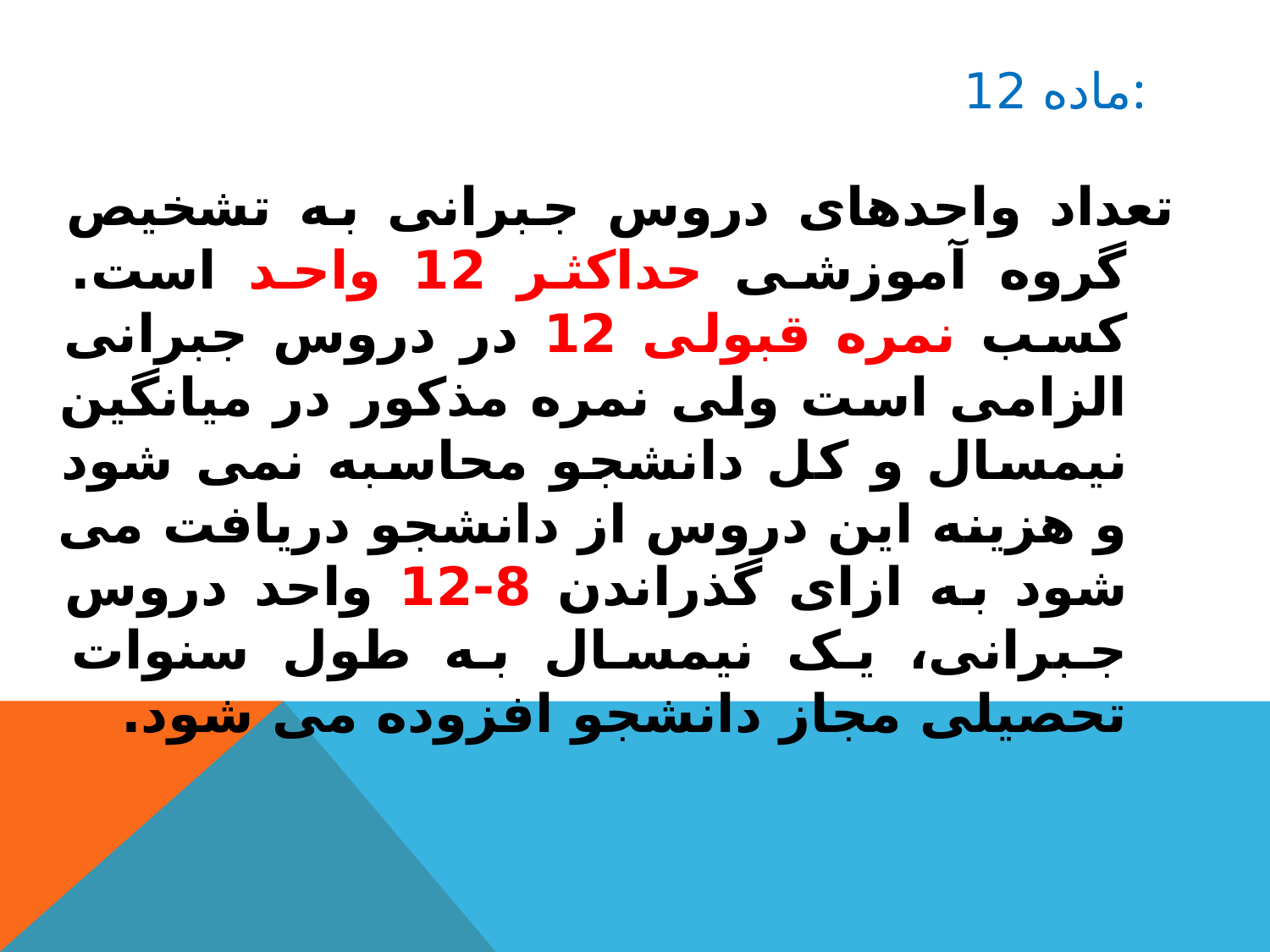

# ماده 12:
تعداد واحدهای دروس جبرانی به تشخیص گروه آموزشی حداکثر 12 واحد است. کسب نمره قبولی 12 در دروس جبرانی الزامی است ولی نمره مذکور در میانگین نیمسال و کل دانشجو محاسبه نمی شود و هزینه این دروس از دانشجو دریافت می شود به ازای گذراندن 8-12 واحد دروس جبرانی، یک نیمسال به طول سنوات تحصیلی مجاز دانشجو افزوده می شود.